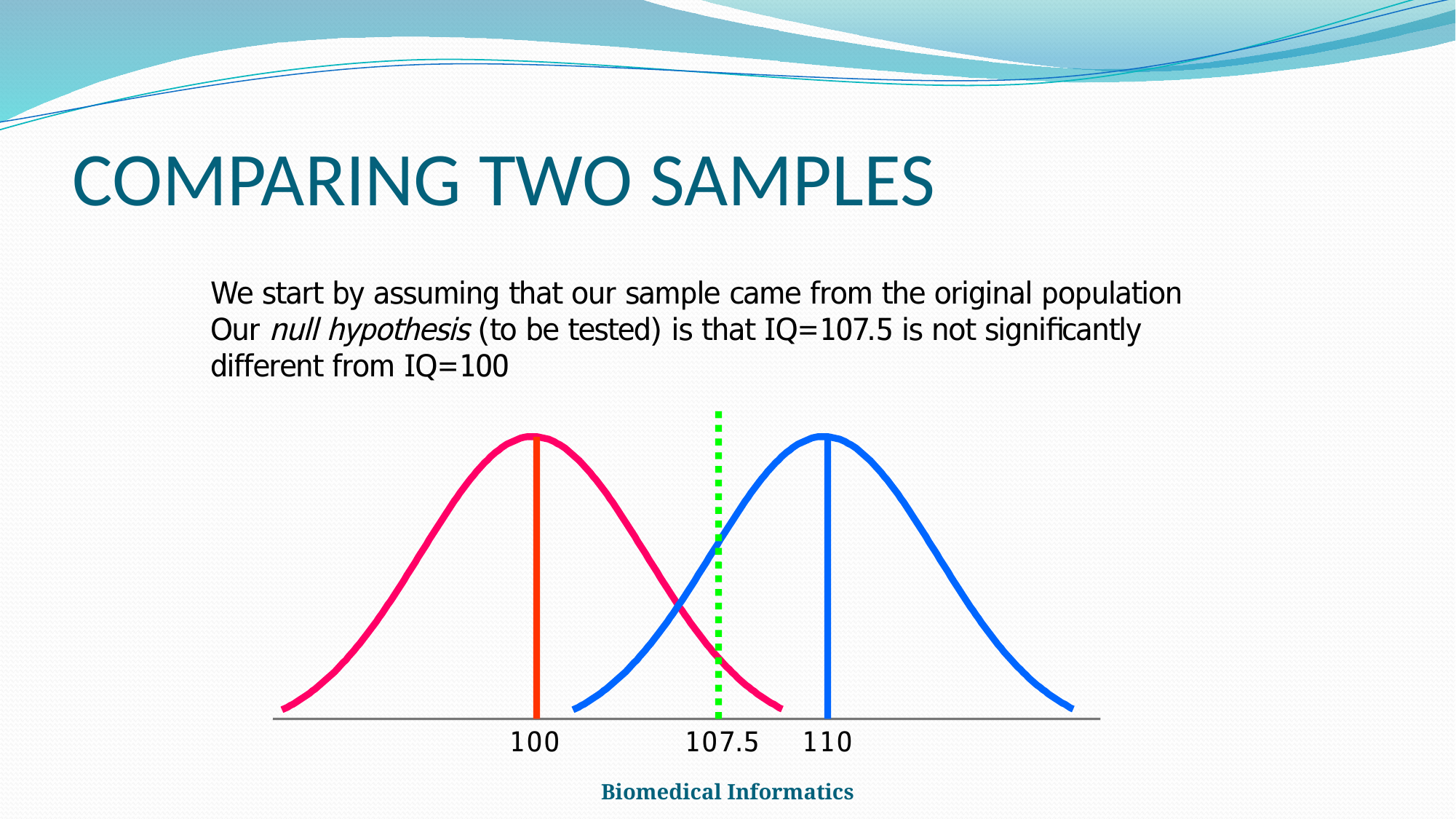

# COMPARING TWO SAMPLES
We start by assuming that our sample came from the original population
Our null hypothesis (to be tested) is that IQ=107.5 is not significantly different from IQ=100

100
107.5
110